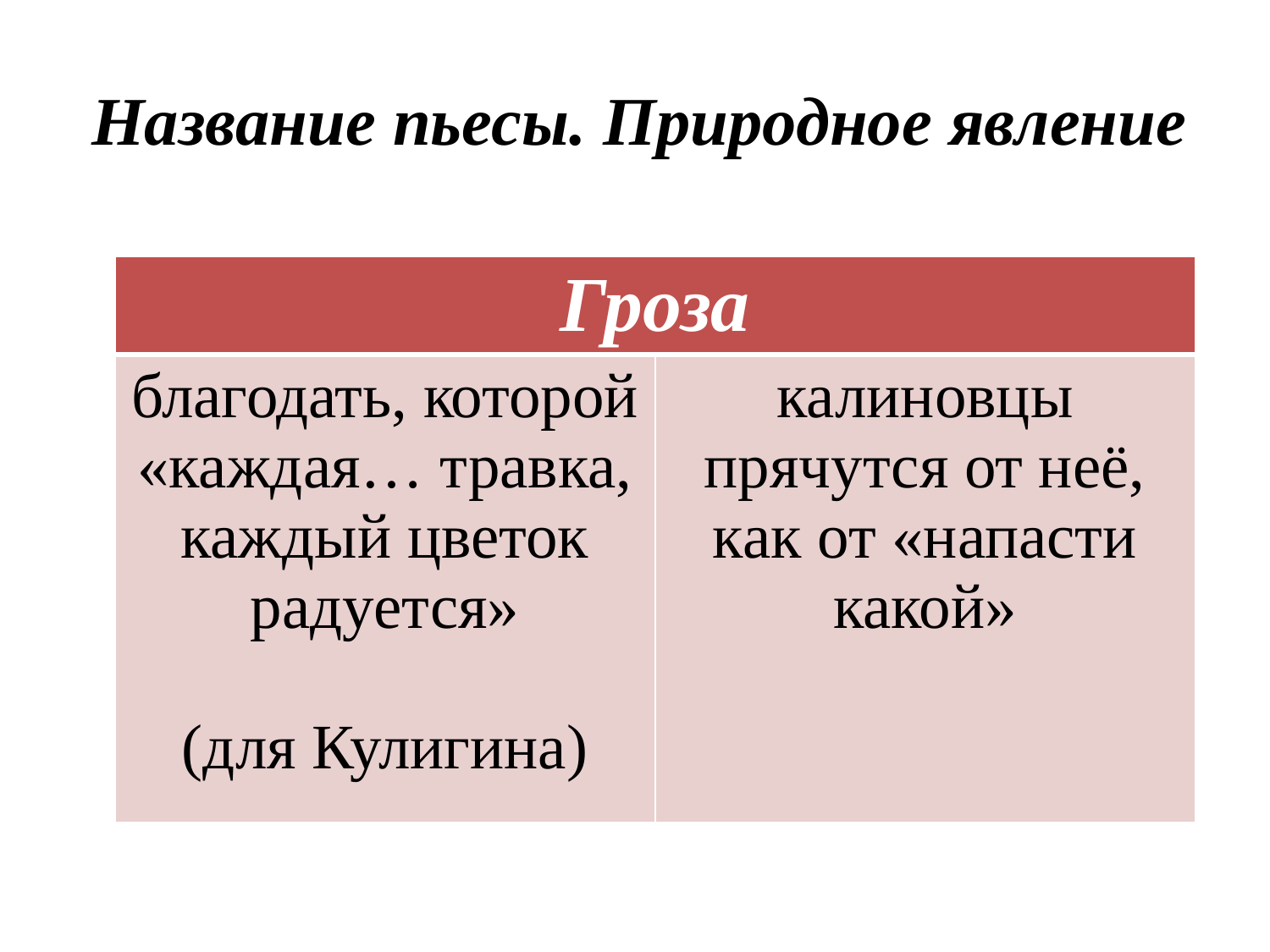

# Название пьесы. Природное явление
| Гроза |  |
| --- | --- |
| благодать, которой «каждая… травка, каждый цветок радуется» (для Кулигина) | калиновцы прячутся от неё, как от «напасти какой» |